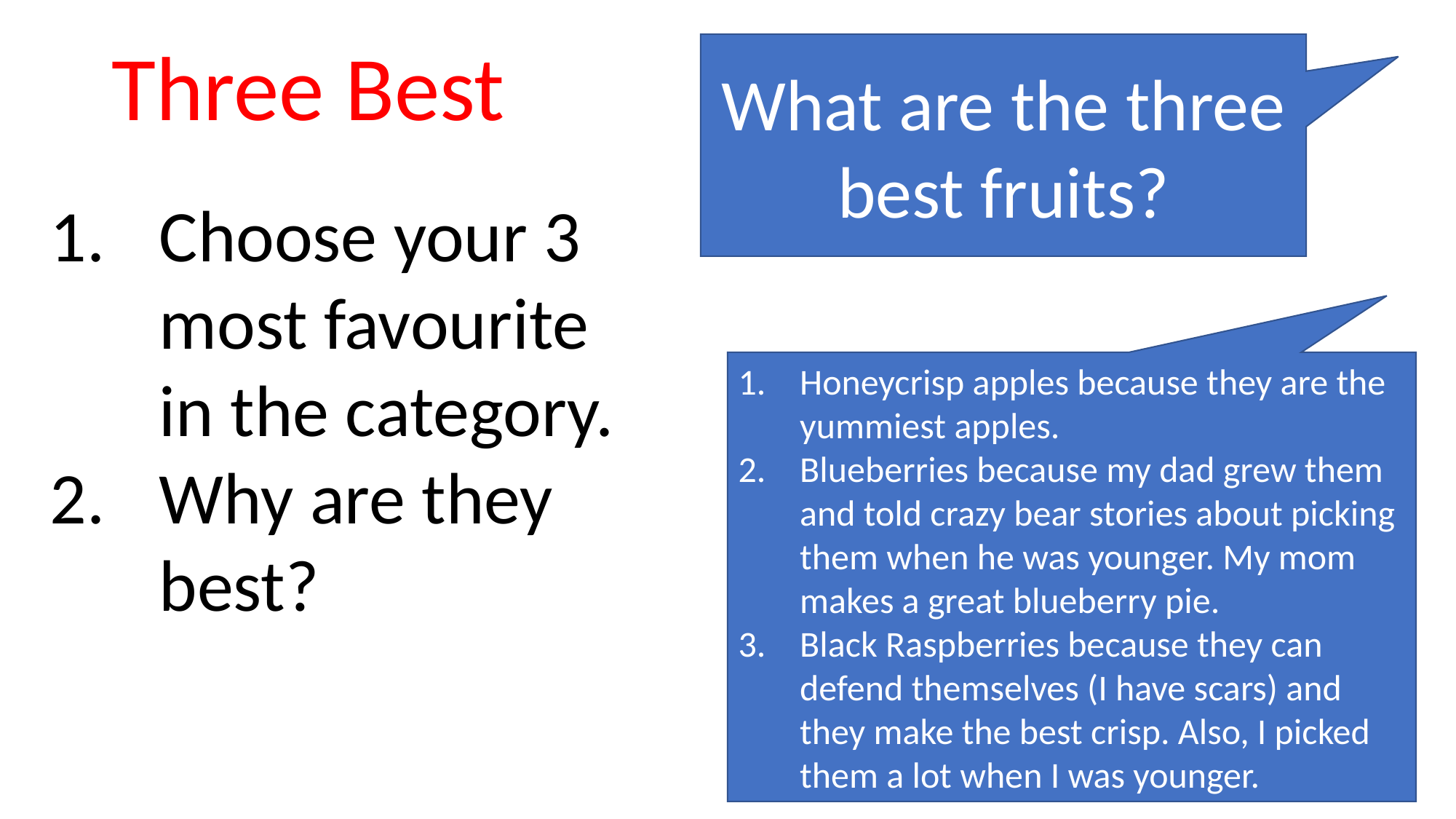

Three Best
What are the three best fruits?
Choose your 3 most favourite in the category.
Why are they best?
Honeycrisp apples because they are the yummiest apples.
Blueberries because my dad grew them and told crazy bear stories about picking them when he was younger. My mom makes a great blueberry pie.
Black Raspberries because they can defend themselves (I have scars) and they make the best crisp. Also, I picked them a lot when I was younger.